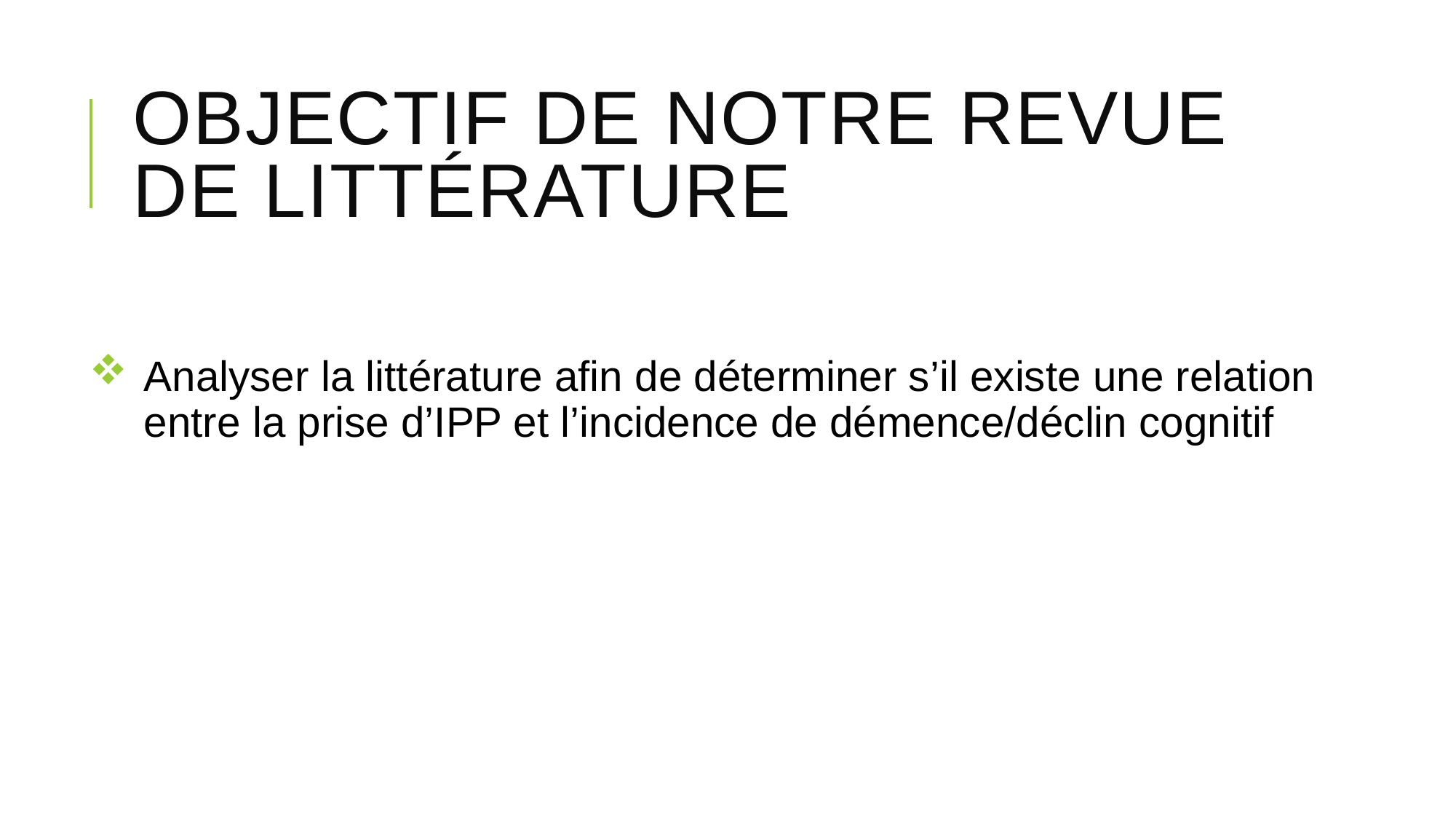

# Objectif de notre revue de littérature
Analyser la littérature afin de déterminer s’il existe une relation entre la prise d’IPP et l’incidence de démence/déclin cognitif